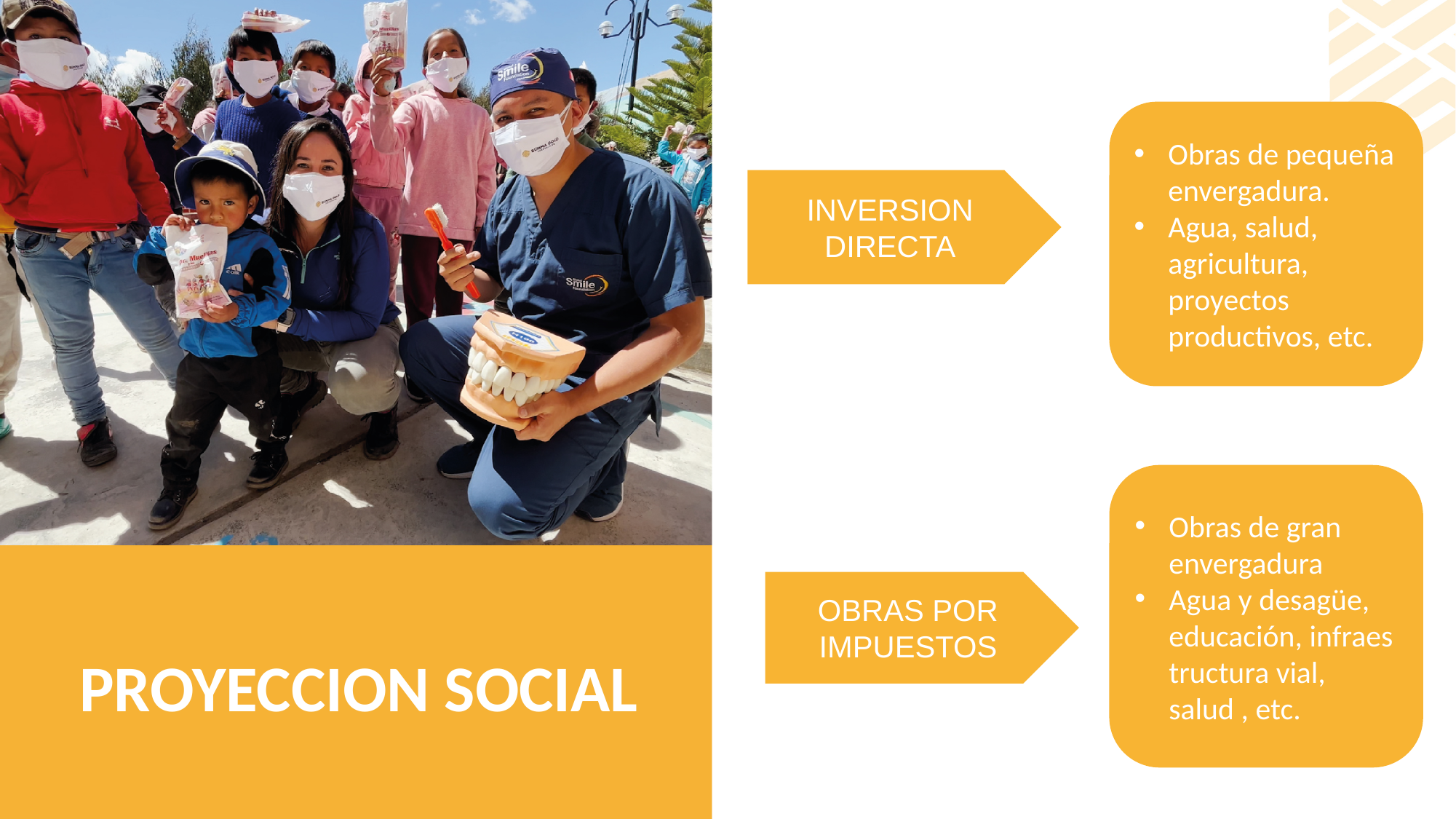

Obras de pequeña envergadura.
Agua, salud, agricultura, proyectos productivos, etc.
INVERSION DIRECTA
Obras de gran envergadura
Agua y desagüe, educación, infraestructura vial, salud , etc.
OBRAS POR IMPUESTOS​
PROYECCION SOCIAL